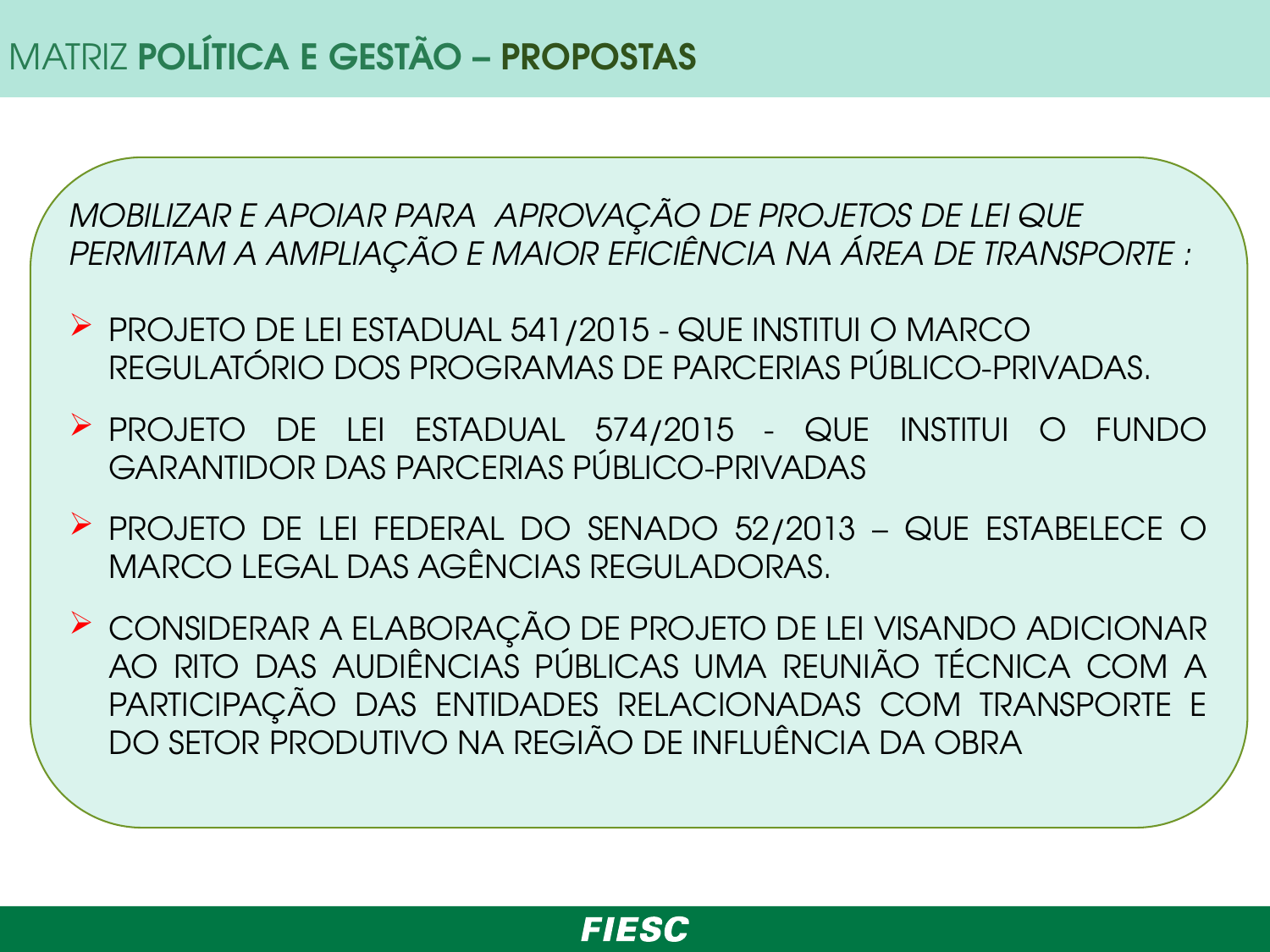

MATRIZ POLÍTICA E GESTÃO – PROPOSTAS

MOBILIZAR E APOIAR PARA  APROVAÇÃO DE PROJETOS DE LEI QUE PERMITAM A AMPLIAÇÃO E MAIOR EFICIÊNCIA NA ÁREA DE TRANSPORTE :

Projeto de Lei Estadual 541/2015 - que institui o marco regulatório dos programas de parcerias público-privadas.

PROJETO DE LEI ESTADUAL 574/2015 - QUE INSTITUI O FUNDO GARANTIDOR DAS PARCERIAS PÚBLICO-PRIVADAS

PROJETO DE LEI FEDERAL DO SENADO 52/2013 – QUE ESTABELECE O MARCO LEGAL DAS AGÊNCIAS REGULADORAS.

CONSIDERAR A ELABORAÇÃO DE PROJETO DE LEI VISANDO ADICIONAR AO RITO DAS AUDIÊNCIAS PÚBLICAS UMA REUNIÃO TÉCNICA COM A PARTICIPAÇÃO DAS ENTIDADES RELACIONADAS COM TRANSPORTE E DO SETOR PRODUTIVO NA REGIÃO DE INFLUÊNCIA DA OBRA